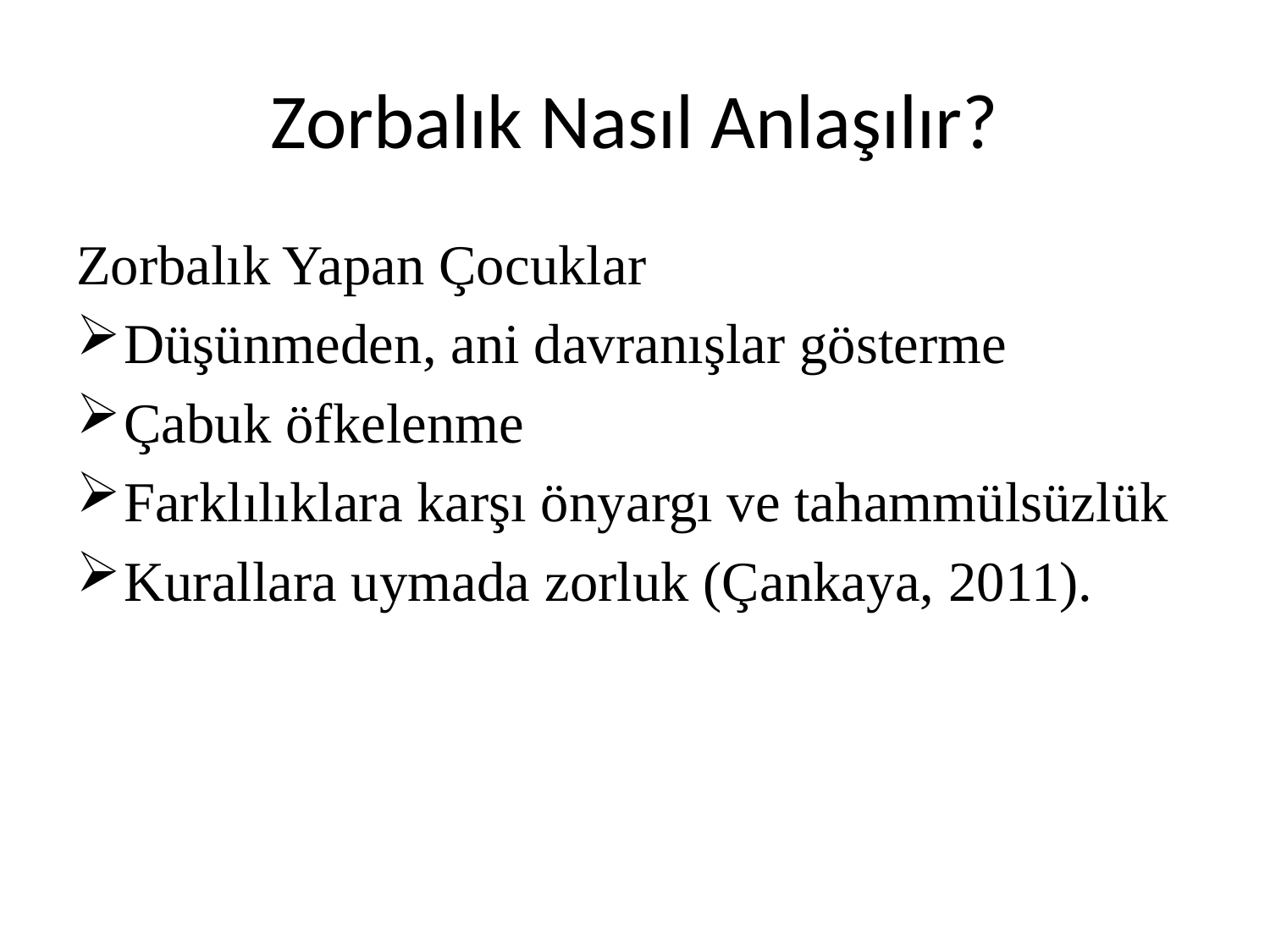

# Zorbalık Nasıl Anlaşılır?
Zorbalık Yapan Çocuklar
Düşünmeden, ani davranışlar gösterme
Çabuk öfkelenme
Farklılıklara karşı önyargı ve tahammülsüzlük
Kurallara uymada zorluk (Çankaya, 2011).